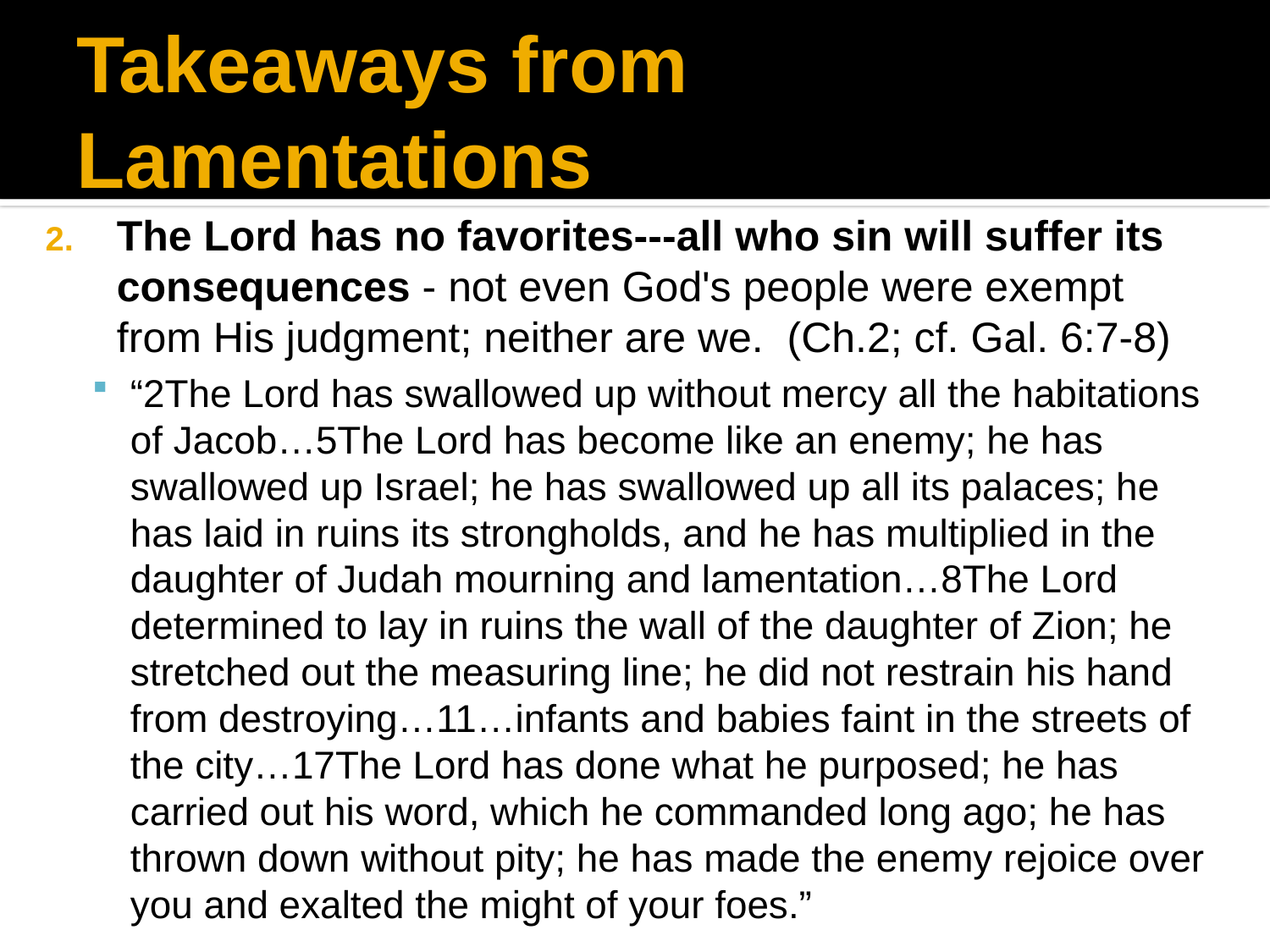

# Takeaways from Lamentations
The Lord has no favorites---all who sin will suffer its consequences - not even God's people were exempt from His judgment; neither are we.  (Ch.2; cf. Gal. 6:7-8)
“2The Lord has swallowed up without mercy all the habitations of Jacob…5The Lord has become like an enemy; he has swallowed up Israel; he has swallowed up all its palaces; he has laid in ruins its strongholds, and he has multiplied in the daughter of Judah mourning and lamentation…8The Lord determined to lay in ruins the wall of the daughter of Zion; he stretched out the measuring line; he did not restrain his hand from destroying…11…infants and babies faint in the streets of the city…17The Lord has done what he purposed; he has carried out his word, which he commanded long ago; he has thrown down without pity; he has made the enemy rejoice over you and exalted the might of your foes.”